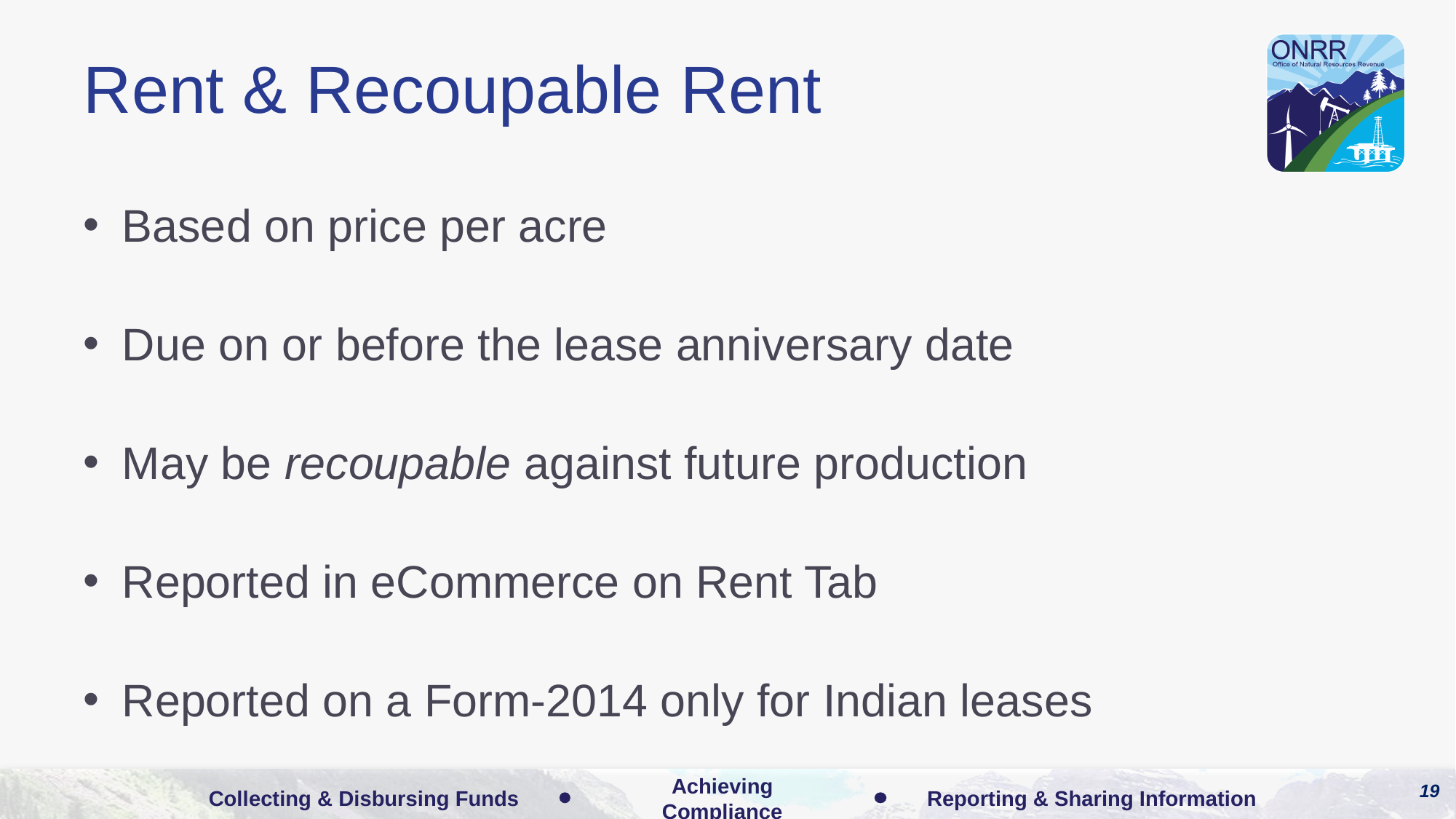

# Rent & Recoupable Rent
Based on price per acre
Due on or before the lease anniversary date
May be recoupable against future production
Reported in eCommerce on Rent Tab
Reported on a Form-2014 only for Indian leases
19